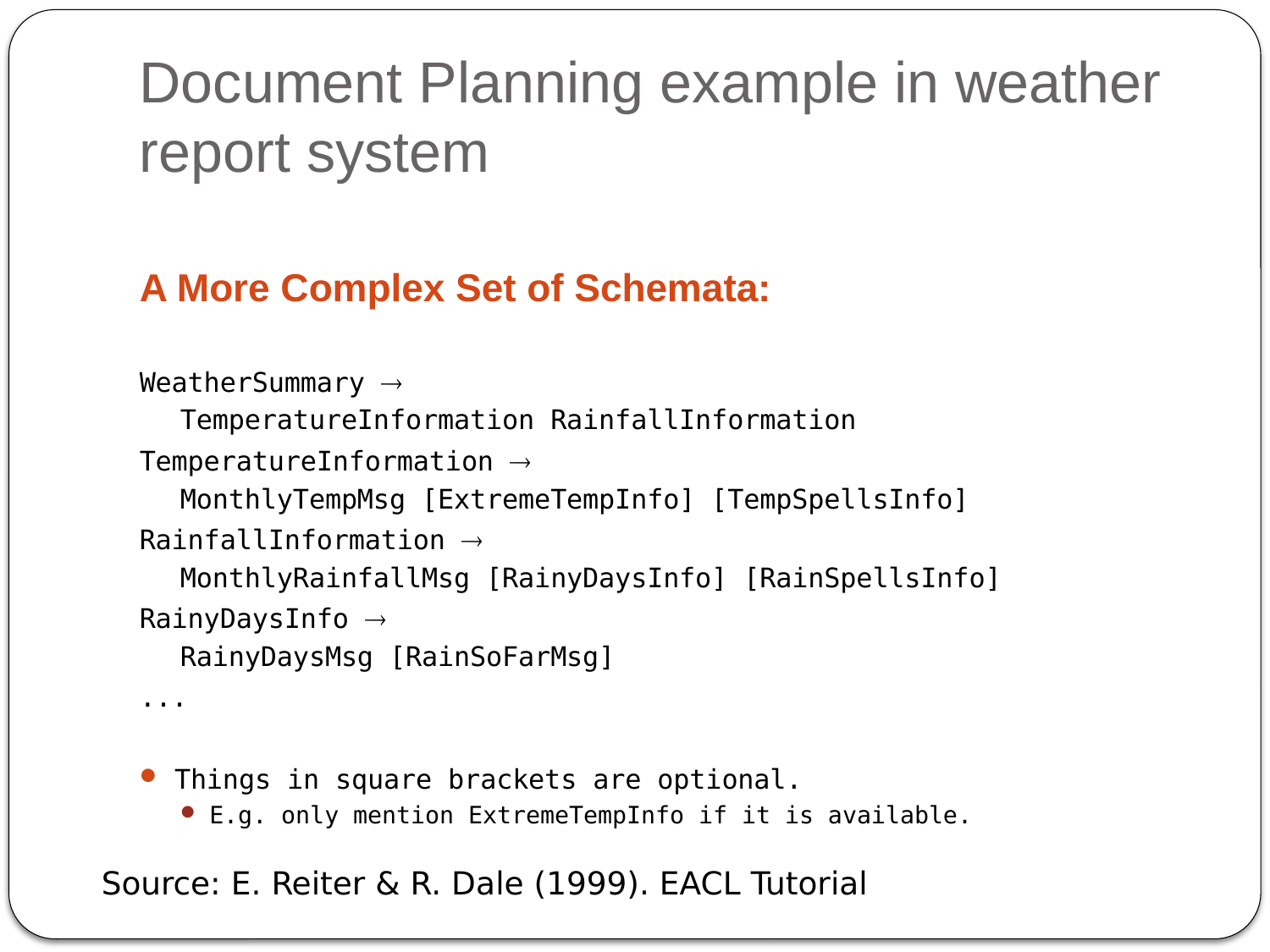

# Document Planning example in weather report system

A More Complex Set of Schemata:
WeatherSummary →
TemperatureInformation RainfallInformation
TemperatureInformation →
MonthlyTempMsg [ExtremeTempInfo] [TempSpellsInfo]
RainfallInformation →
MonthlyRainfallMsg [RainyDaysInfo] [RainSpellsInfo]
RainyDaysInfo →
RainyDaysMsg [RainSoFarMsg]
...

Things in square brackets are optional.
E.g. only mention ExtremeTempInfo if it is available.
Source: E. Reiter & R. Dale (1999). EACL Tutorial